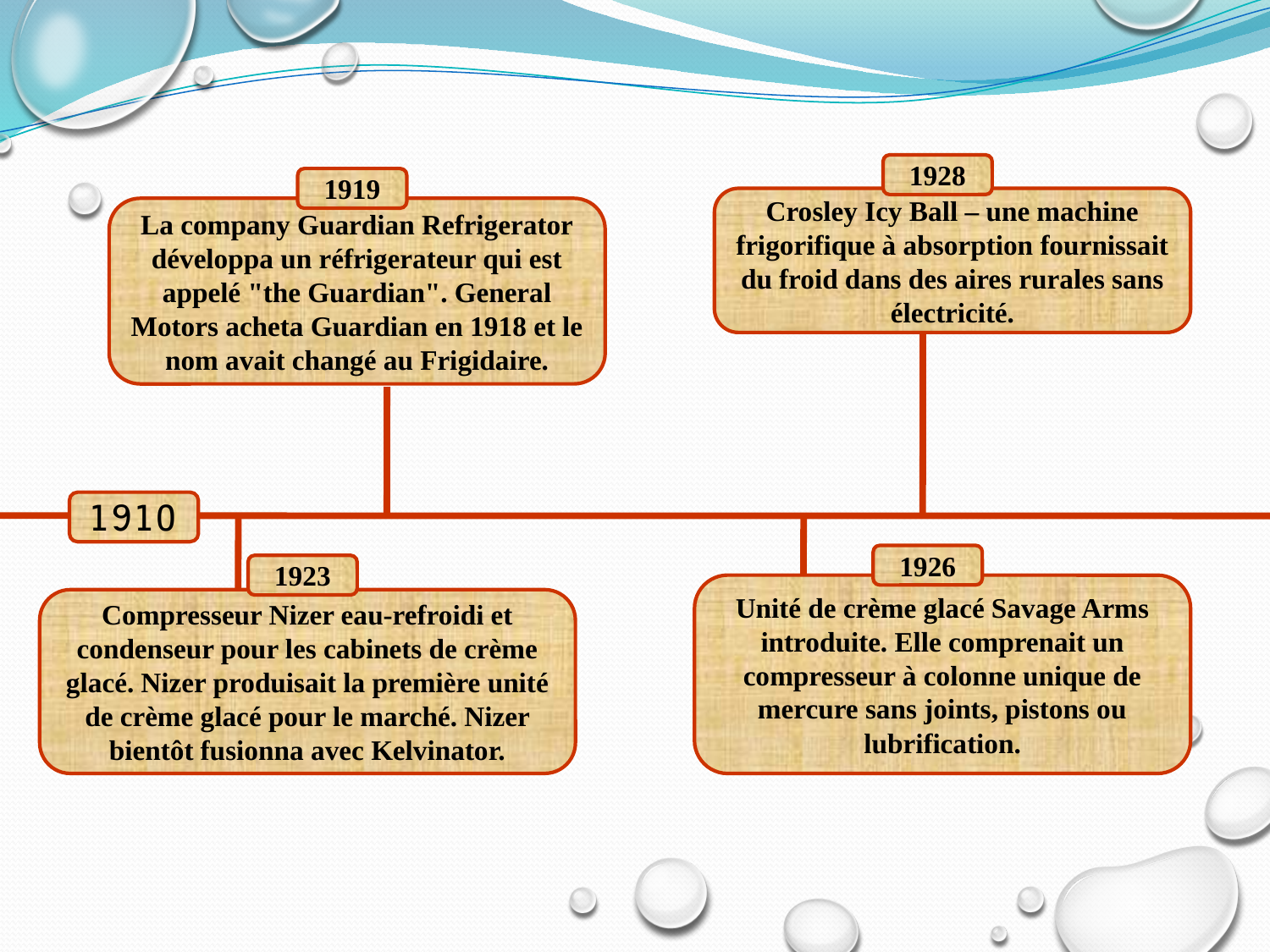

#
1928
1919
Crosley Icy Ball – une machine frigorifique à absorption fournissait du froid dans des aires rurales sans électricité.
La company Guardian Refrigerator développa un réfrigerateur qui est appelé "the Guardian". General Motors acheta Guardian en 1918 et le nom avait changé au Frigidaire.
1910
1926
1923
Unité de crème glacé Savage Arms introduite. Elle comprenait un compresseur à colonne unique de mercure sans joints, pistons ou lubrification.
Compresseur Nizer eau-refroidi et condenseur pour les cabinets de crème glacé. Nizer produisait la première unité de crème glacé pour le marché. Nizer bientôt fusionna avec Kelvinator.